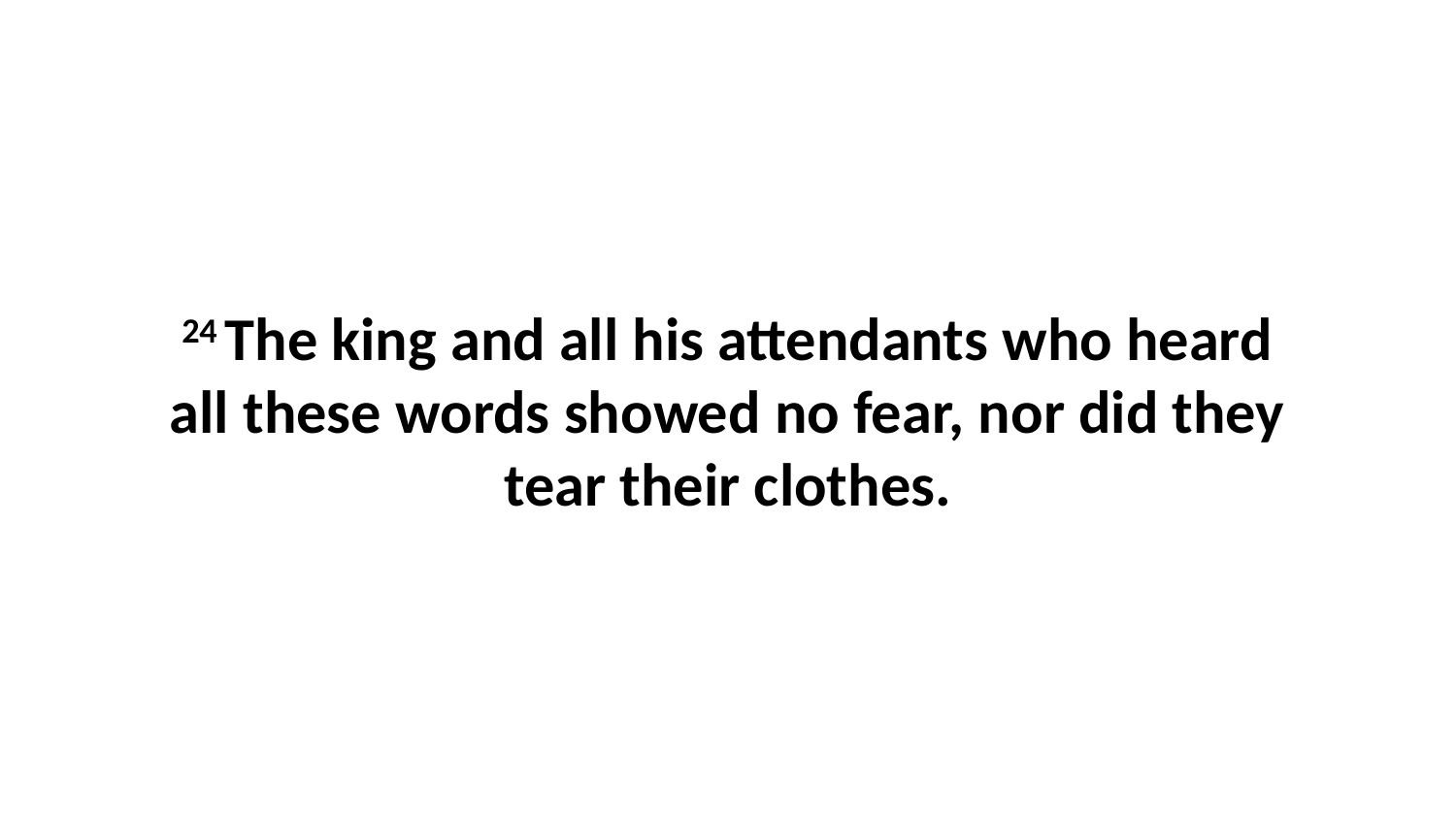

24 The king and all his attendants who heard all these words showed no fear, nor did they tear their clothes.